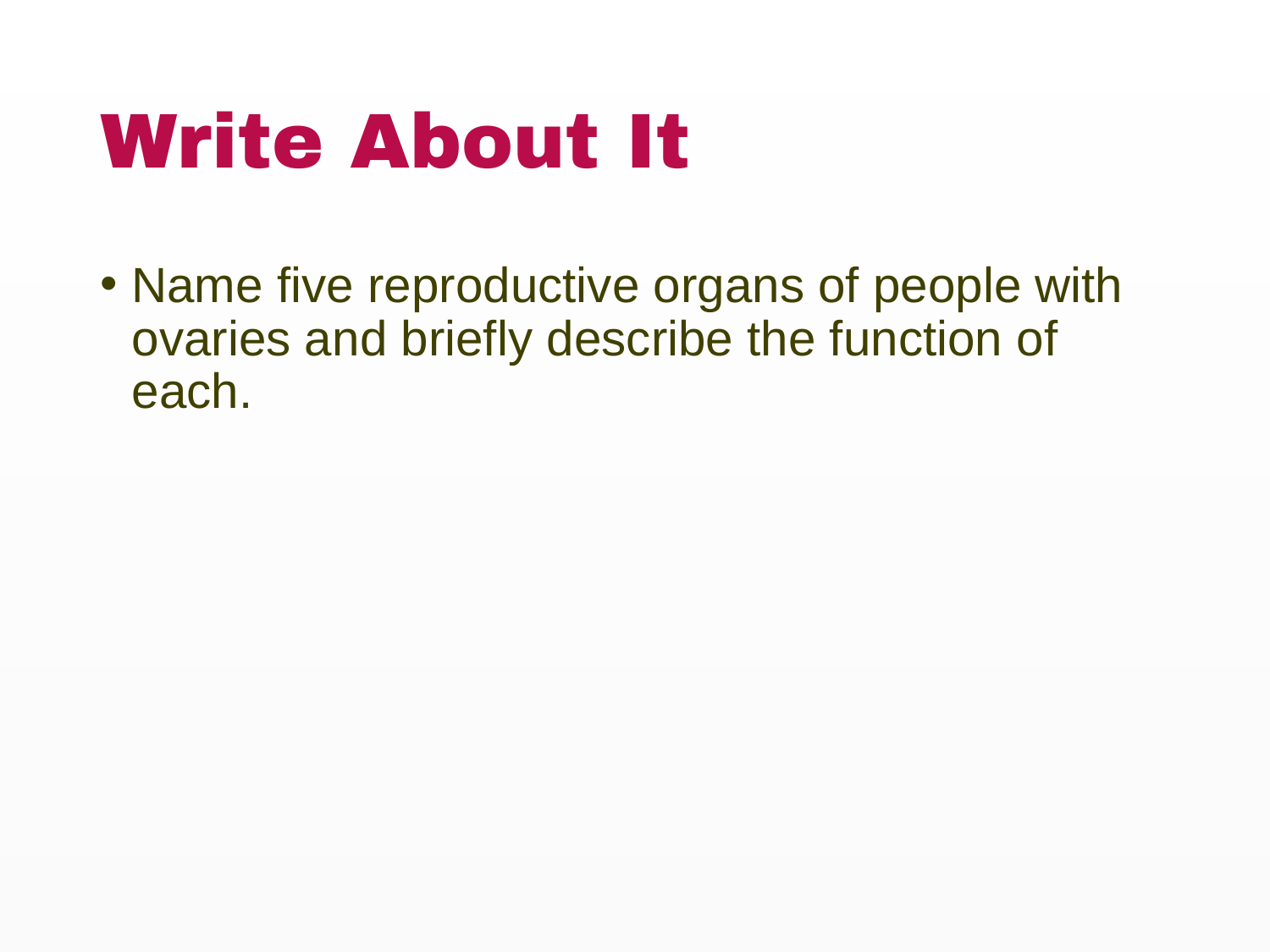

# Write About It
Name five reproductive organs of people with ovaries and briefly describe the function of each.